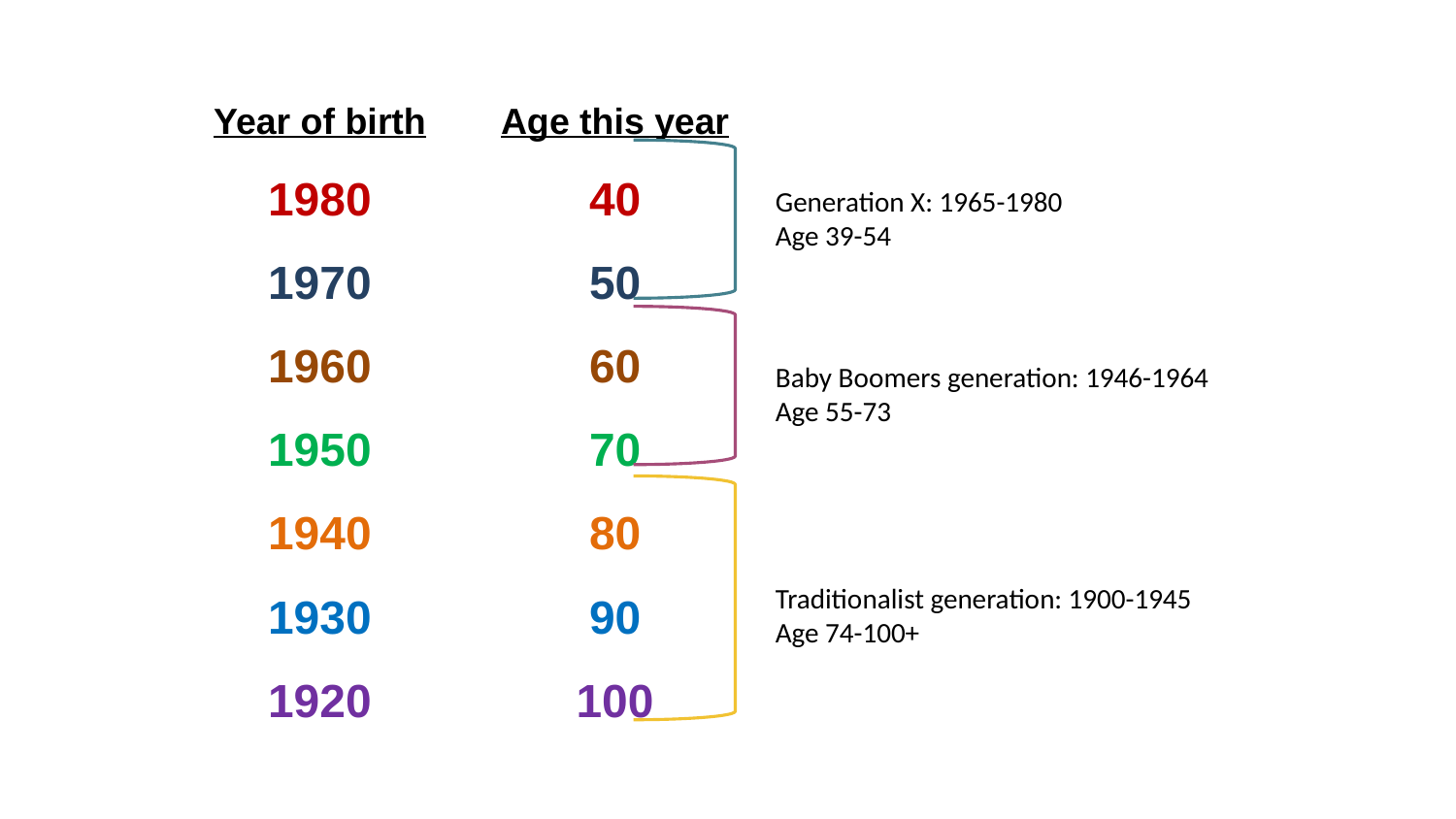

Year of birth
1980
1970
1960
1950
1940
1930
1920

Age this year
40
50
60
70
80
90
100

Generation X: 1965-1980
Age 39-54

Baby Boomers generation: 1946-1964
Age 55-73

Traditionalist generation: 1900-1945
Age 74-100+